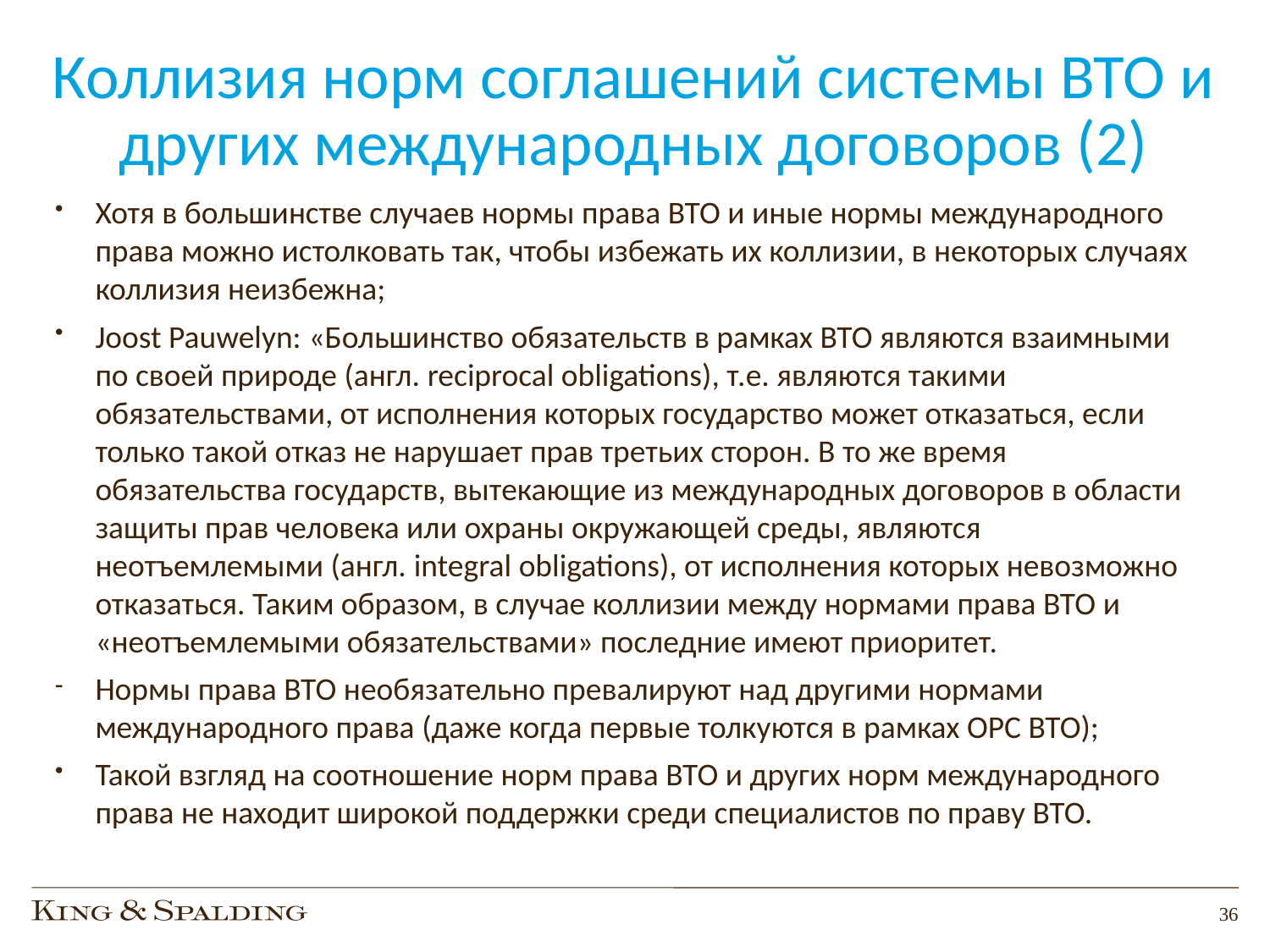

# Коллизия норм соглашений системы ВТО и других международных договоров (2)
Хотя в большинстве случаев нормы права ВТО и иные нормы международного права можно истолковать так, чтобы избежать их коллизии, в некоторых случаях коллизия неизбежна;
Joost Pauwelyn: «Большинство обязательств в рамках ВТО являются взаимными по своей природе (англ. reciprocal obligations), т.е. являются такими обязательствами, от исполнения которых государство может отказаться, если только такой отказ не нарушает прав третьих сторон. В то же время обязательства государств, вытекающие из международных договоров в области защиты прав человека или охраны окружающей среды, являются неотъемлемыми (англ. integral obligations), от исполнения которых невозможно отказаться. Таким образом, в случае коллизии между нормами права ВТО и «неотъемлемыми обязательствами» последние имеют приоритет.
Нормы права ВТО необязательно превалируют над другими нормами международного права (даже когда первые толкуются в рамках ОРС ВТО);
Такой взгляд на соотношение норм права ВТО и других норм международного права не находит широкой поддержки среди специалистов по праву ВТО.
36